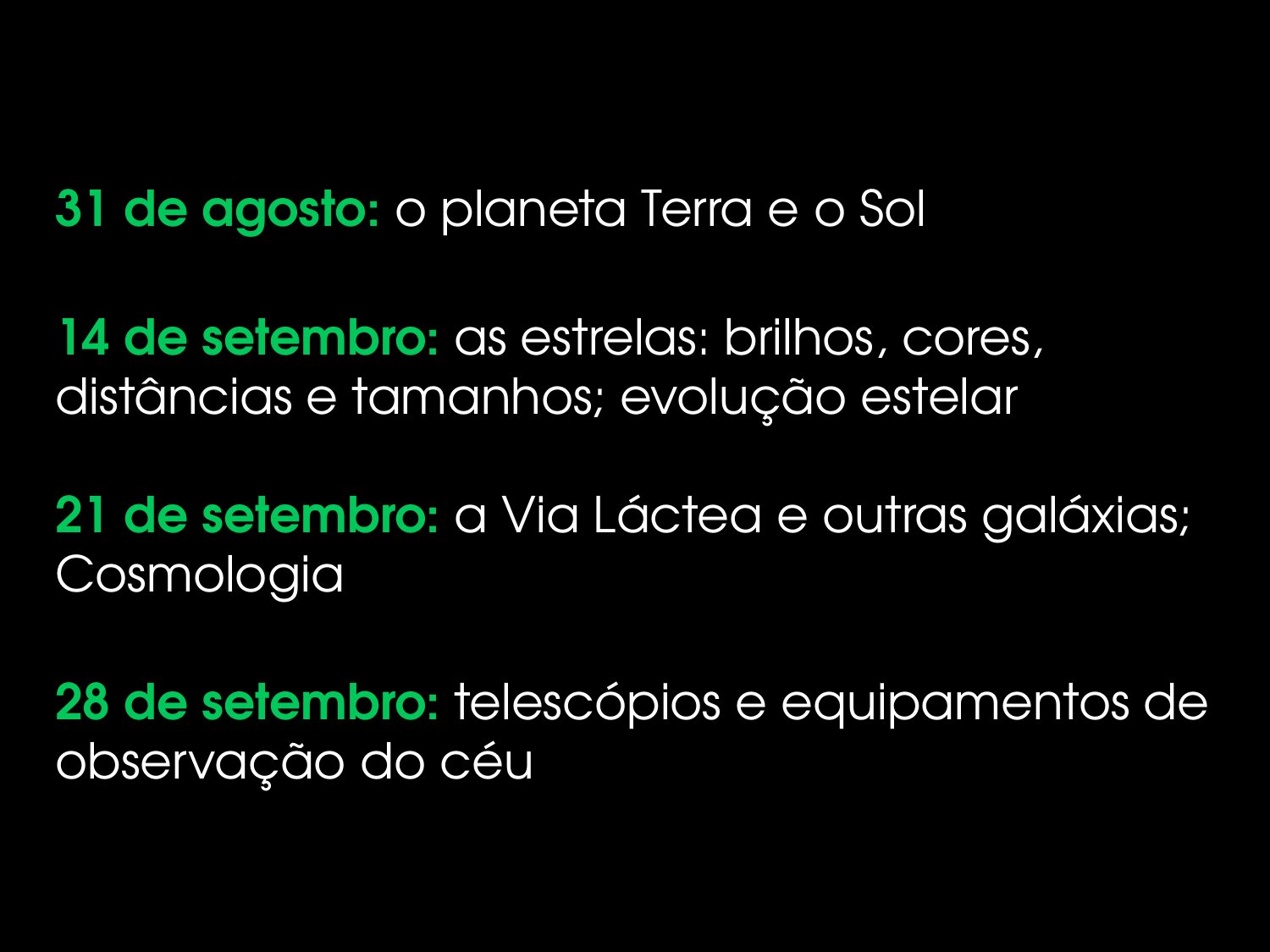

31 de agosto: o planeta Terra e o Sol
14 de setembro: as estrelas: brilhos, cores, distâncias e tamanhos; evolução estelar
21 de setembro: a Via Láctea e outras galáxias; Cosmologia

28 de setembro: telescópios e equipamentos de observação do céu